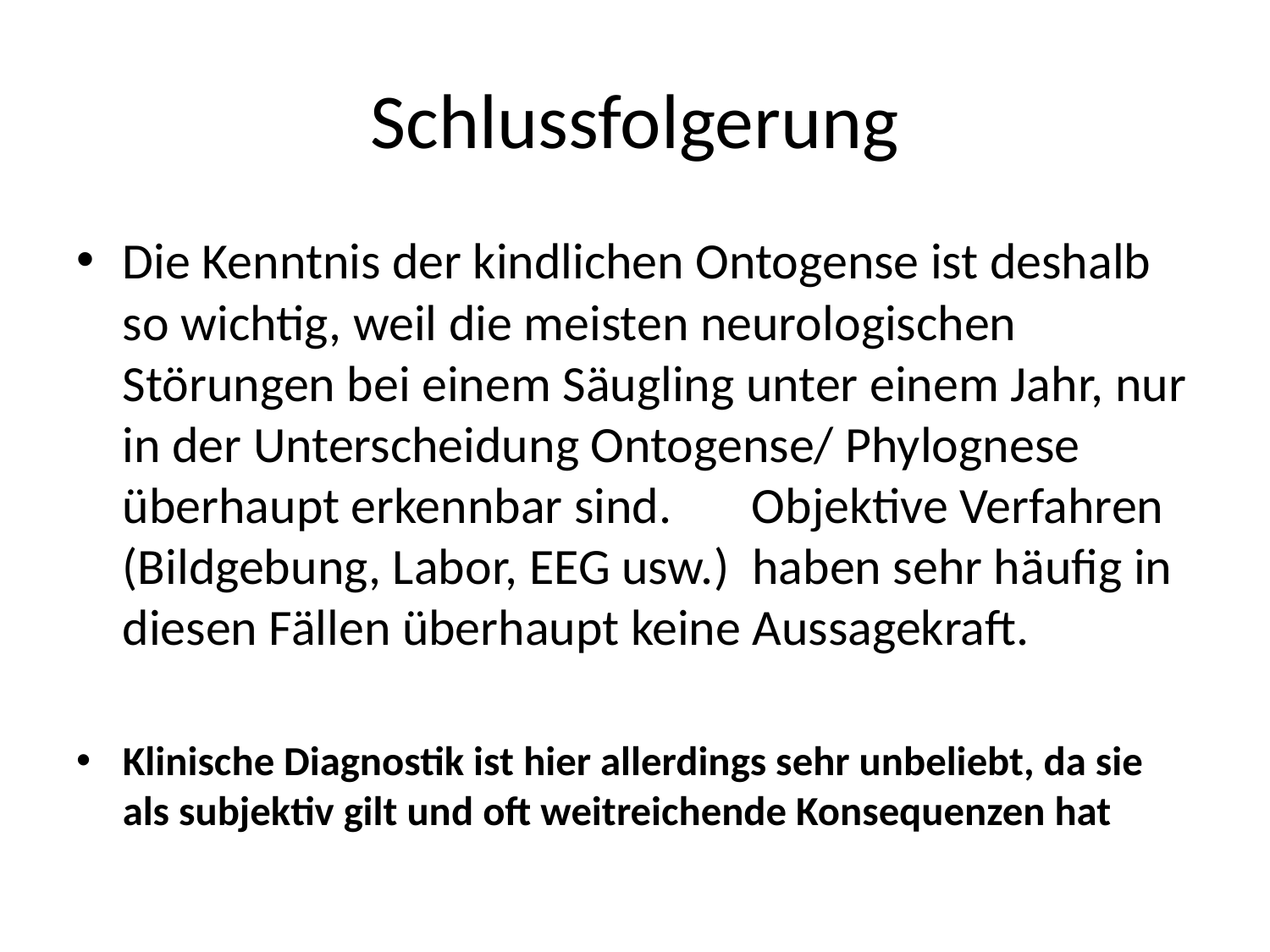

# Schlussfolgerung
Die Kenntnis der kindlichen Ontogense ist deshalb so wichtig, weil die meisten neurologischen Störungen bei einem Säugling unter einem Jahr, nur in der Unterscheidung Ontogense/ Phylognese überhaupt erkennbar sind.       Objektive Verfahren (Bildgebung, Labor, EEG usw.)  haben sehr häufig in diesen Fällen überhaupt keine Aussagekraft.

Klinische Diagnostik ist hier allerdings sehr unbeliebt, da sie als subjektiv gilt und oft weitreichende Konsequenzen hat